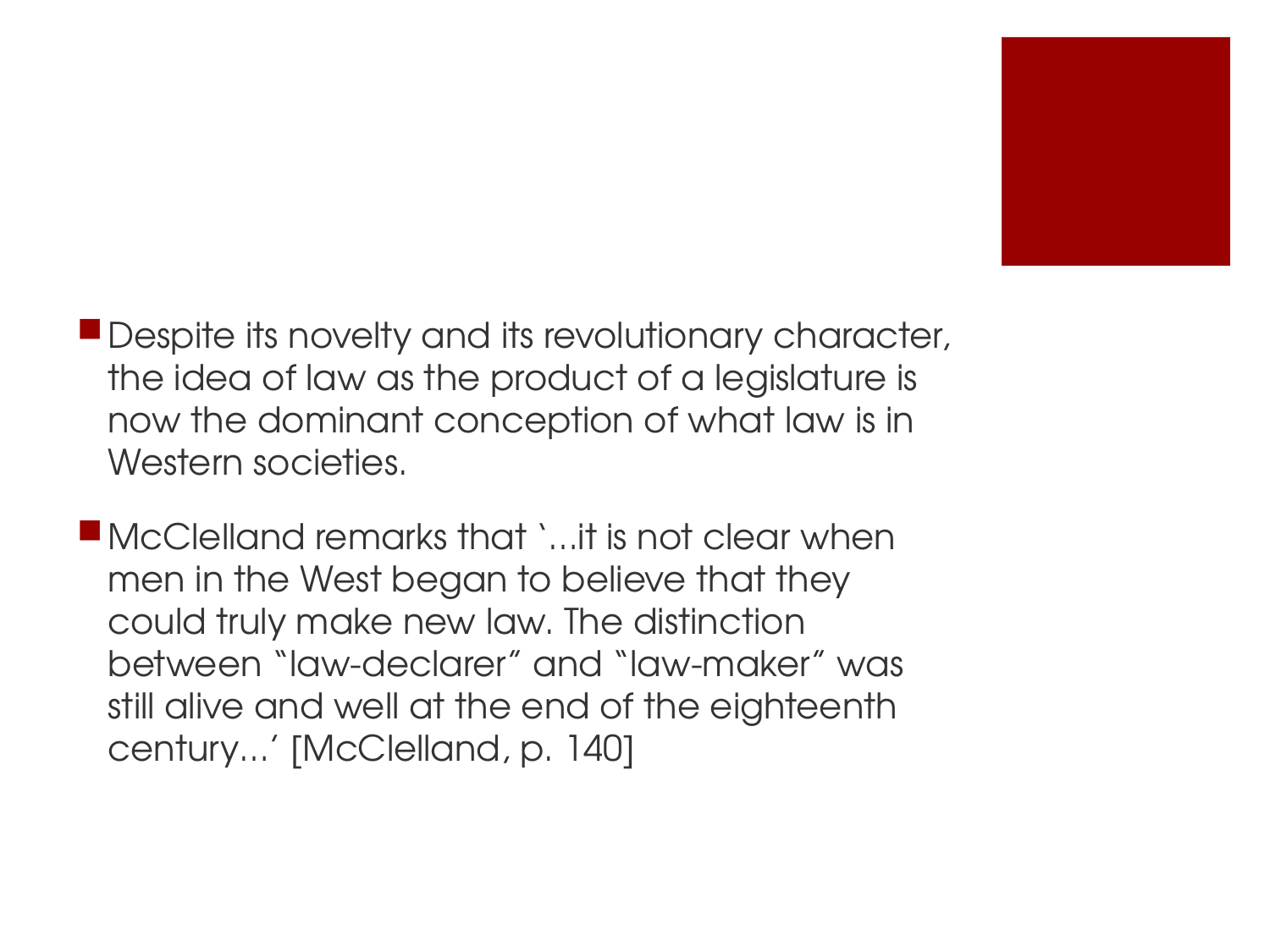

#
Despite its novelty and its revolutionary character, the idea of law as the product of a legislature is now the dominant conception of what law is in Western societies.
McClelland remarks that ‘…it is not clear when men in the West began to believe that they could truly make new law. The distinction between “law-declarer” and “law-maker” was still alive and well at the end of the eighteenth century…’ [McClelland, p. 140]